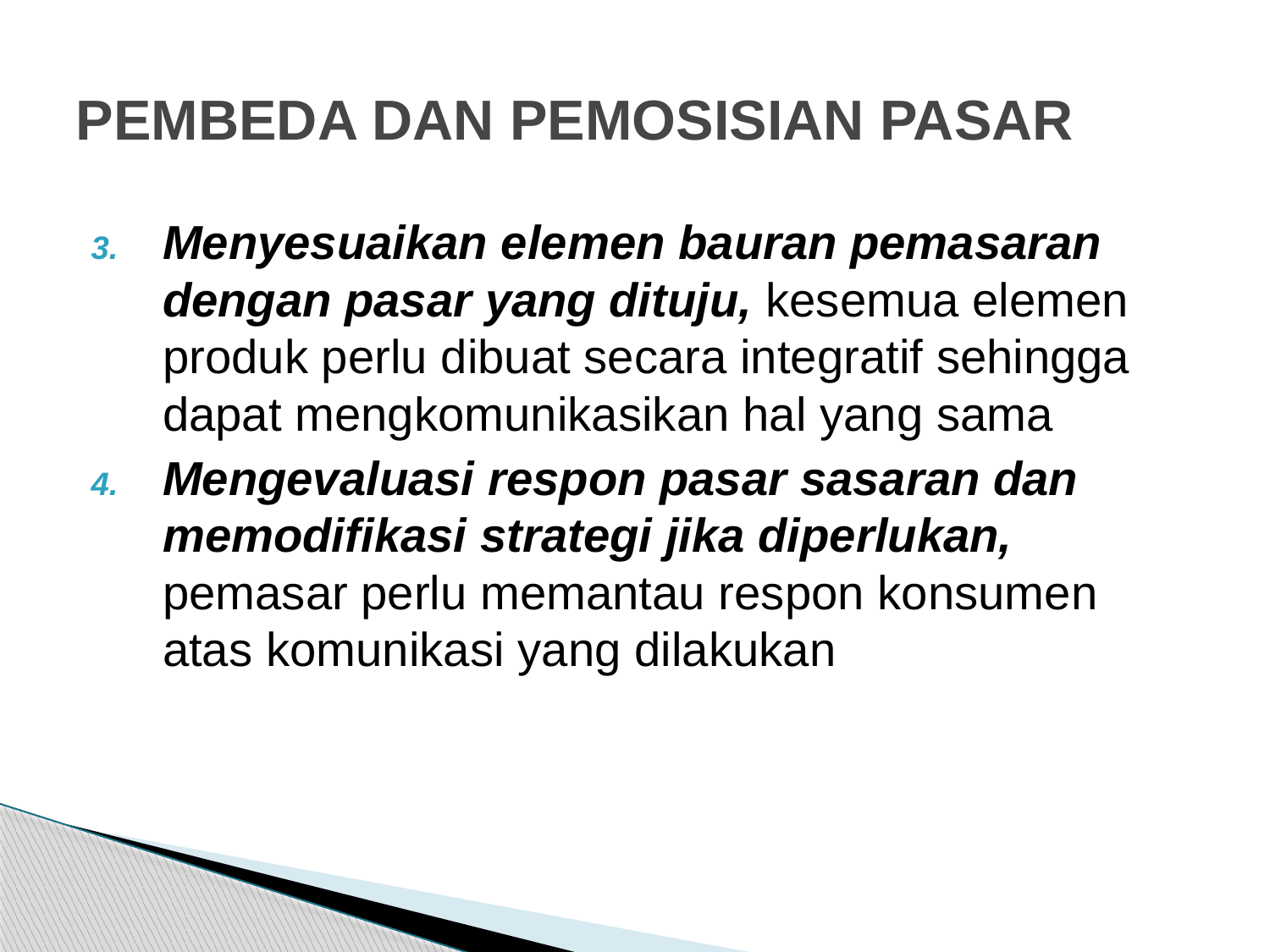

# PEMBEDA DAN PEMOSISIAN PASAR
Menyesuaikan elemen bauran pemasaran dengan pasar yang dituju, kesemua elemen produk perlu dibuat secara integratif sehingga dapat mengkomunikasikan hal yang sama
Mengevaluasi respon pasar sasaran dan memodifikasi strategi jika diperlukan, pemasar perlu memantau respon konsumen atas komunikasi yang dilakukan